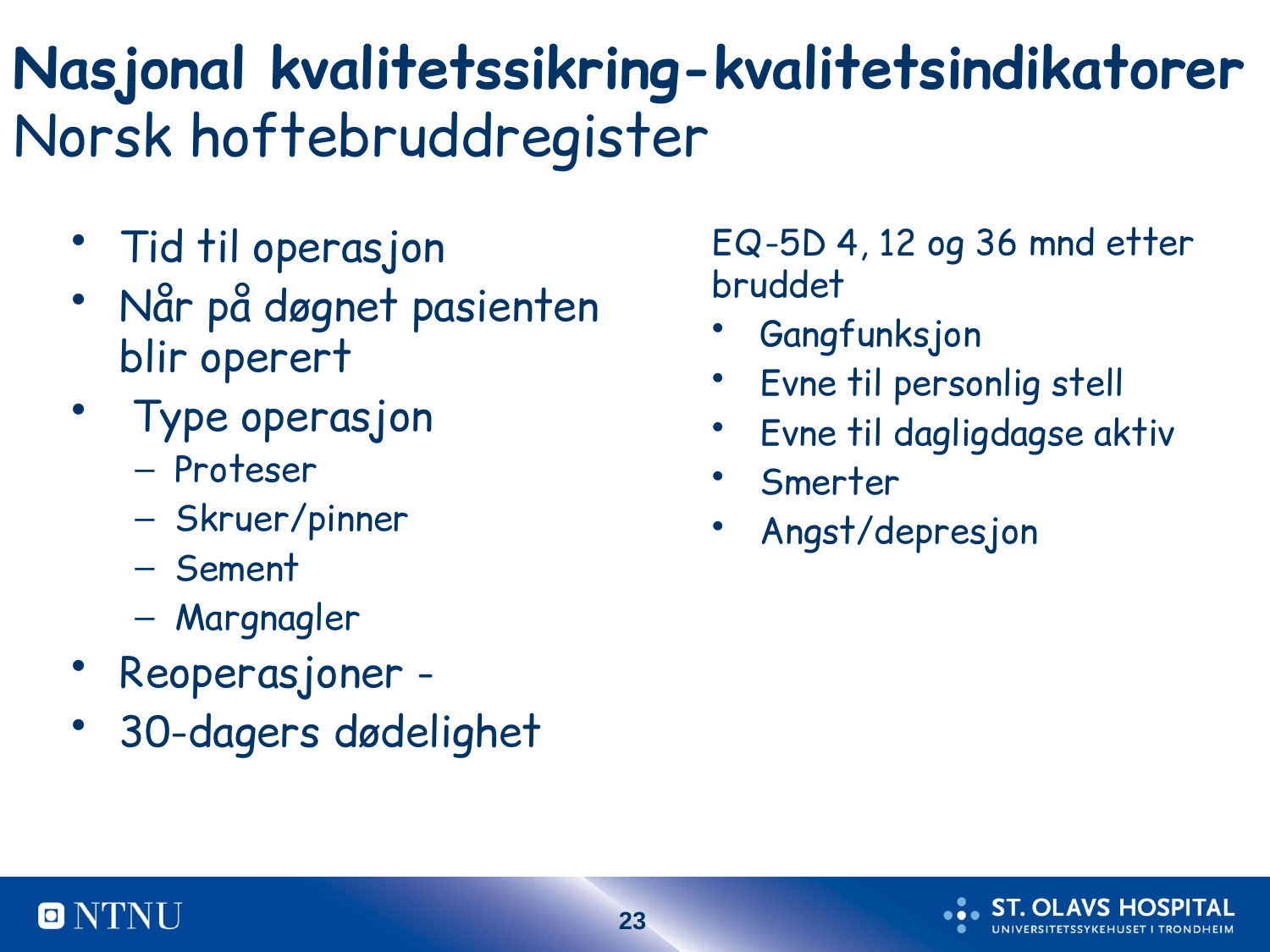

# Nasjonal kvalitetssikring-kvalitetsindikatorer Norsk hoftebruddregister
Tid til operasjon
Når på døgnet pasienten blir operert
 Type operasjon
Proteser
Skruer/pinner
Sement
Margnagler
Reoperasjoner -
30-dagers dødelighet

EQ-5D 4, 12 og 36 mnd etter bruddet
Gangfunksjon
Evne til personlig stell
Evne til dagligdagse aktiv
Smerter
Angst/depresjon